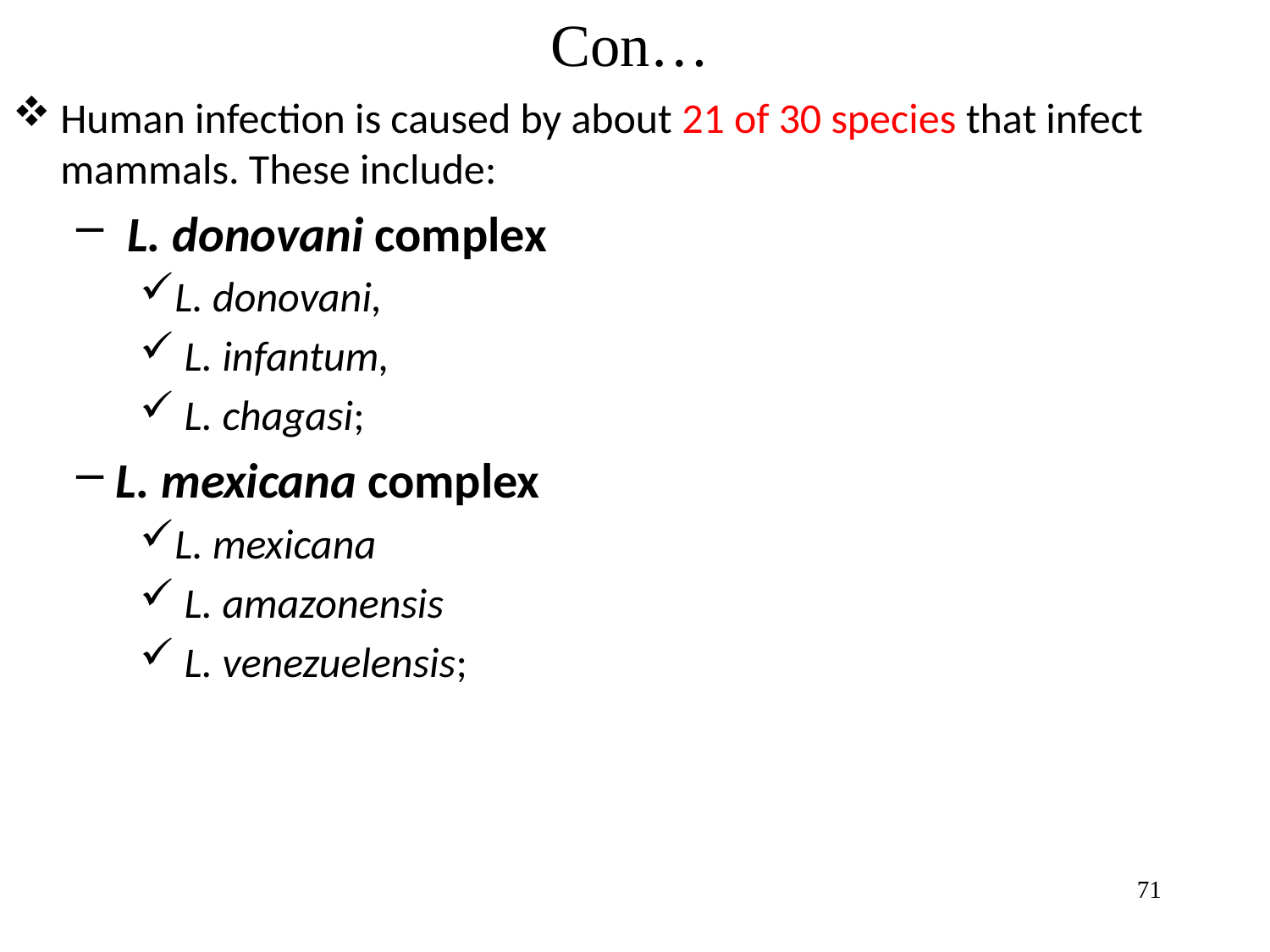

# Con…
Human infection is caused by about 21 of 30 species that infect mammals. These include:
 L. donovani complex
L. donovani,
 L. infantum,
 L. chagasi;
L. mexicana complex
L. mexicana
 L. amazonensis
 L. venezuelensis;

71